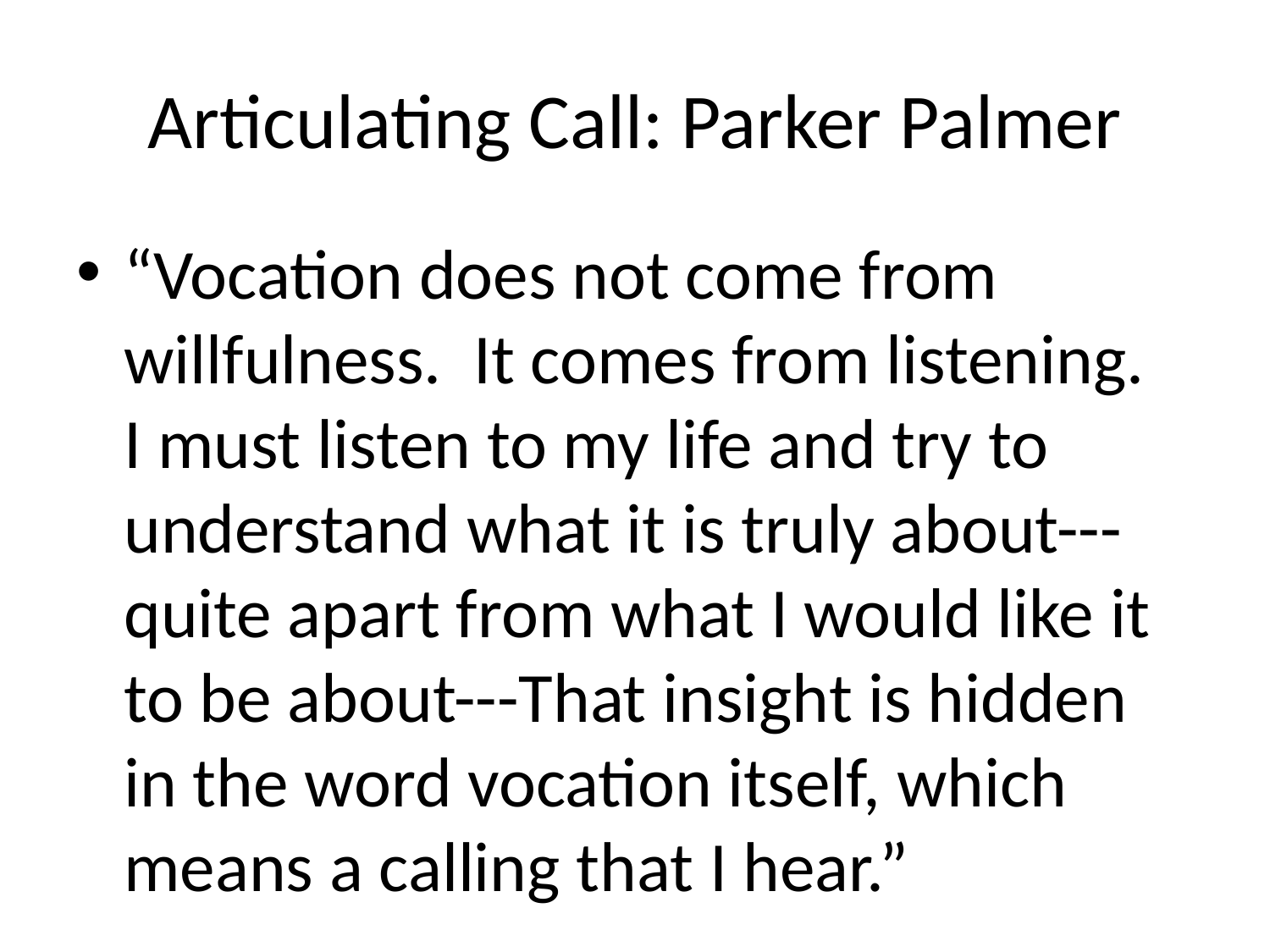

# Articulating Call: Parker Palmer
“Vocation does not come from willfulness.  It comes from listening.  I must listen to my life and try to understand what it is truly about---quite apart from what I would like it to be about---That insight is hidden in the word vocation itself, which means a calling that I hear.”